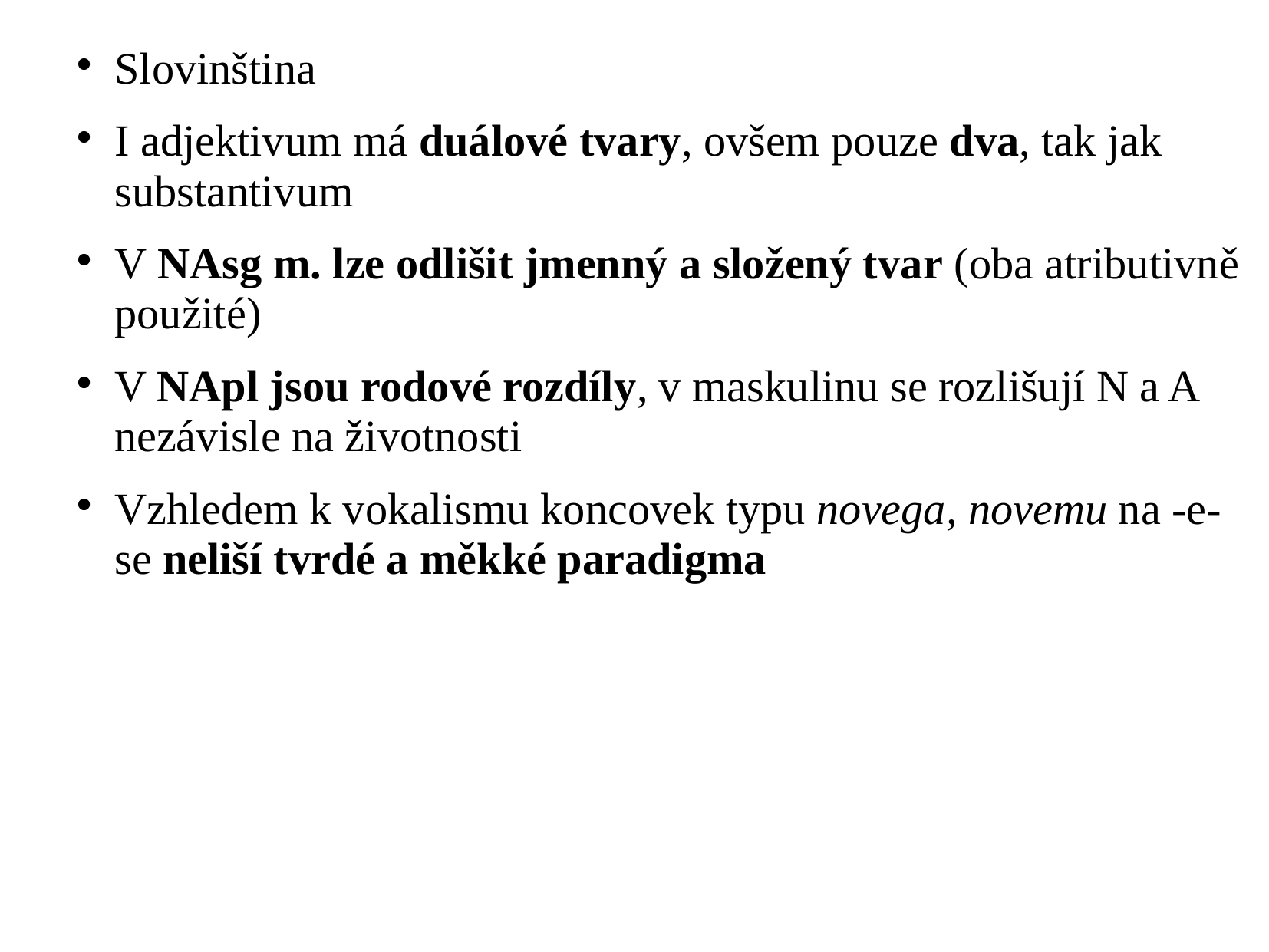

Slovinština
I adjektivum má duálové tvary, ovšem pouze dva, tak jak substantivum
V NAsg m. lze odlišit jmenný a složený tvar (oba atributivně použité)
V NApl jsou rodové rozdíly, v maskulinu se rozlišují N a A nezávisle na životnosti
Vzhledem k vokalismu koncovek typu novega, novemu na -e- se neliší tvrdé a měkké paradigma